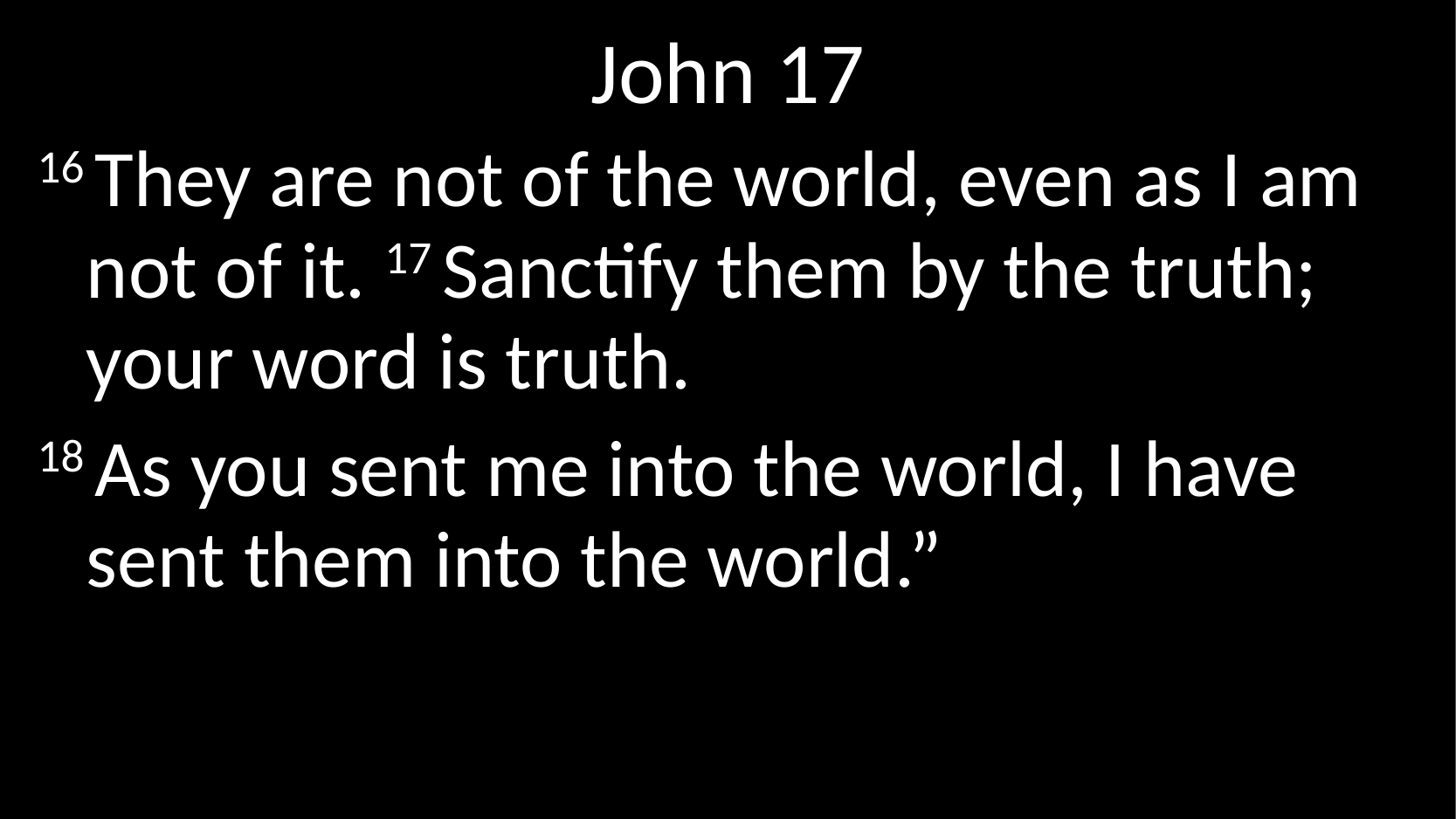

# John 17
16 They are not of the world, even as I am not of it. 17 Sanctify them by the truth; your word is truth.
18 As you sent me into the world, I have sent them into the world.”